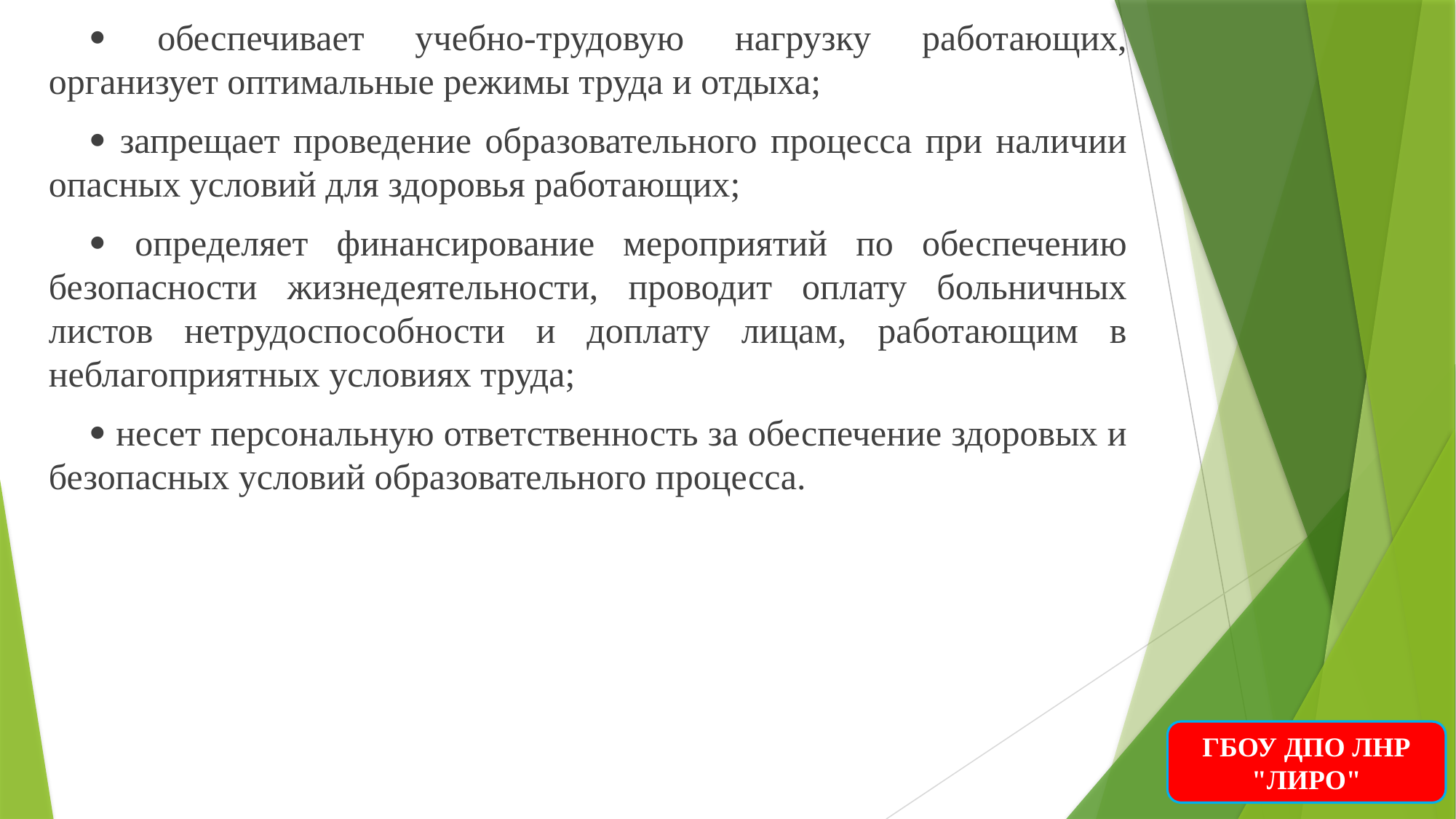

• обеспечивает учебно-трудовую нагрузку работающих, организует оптимальные режимы труда и отдыха;
• запрещает проведение образовательного процесса при наличии опасных условий для здоровья работающих;
• определяет финансирование мероприятий по обеспечению безопасности жизнедеятельности, проводит оплату больничных листов нетрудоспособности и доплату лицам, работающим в неблагоприятных условиях труда;
• несет персональную ответственность за обеспечение здоровых и безопасных условий образовательного процесса.

ГБОУ ДПО ЛНР "ЛИРО"